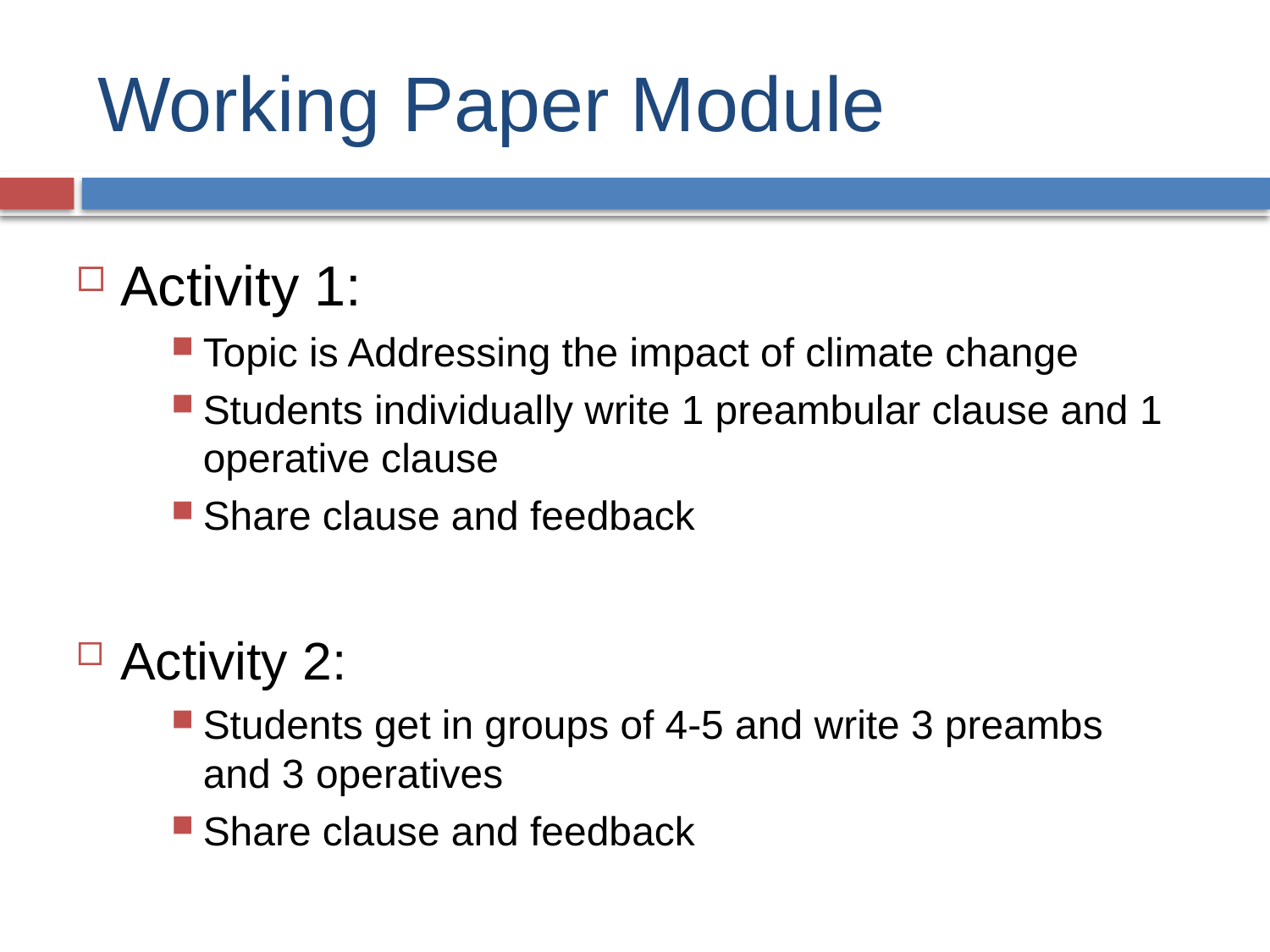

# Working Paper Module
Activity 1:
Topic is Addressing the impact of climate change
Students individually write 1 preambular clause and 1 operative clause
Share clause and feedback

Activity 2:
Students get in groups of 4-5 and write 3 preambs and 3 operatives
Share clause and feedback